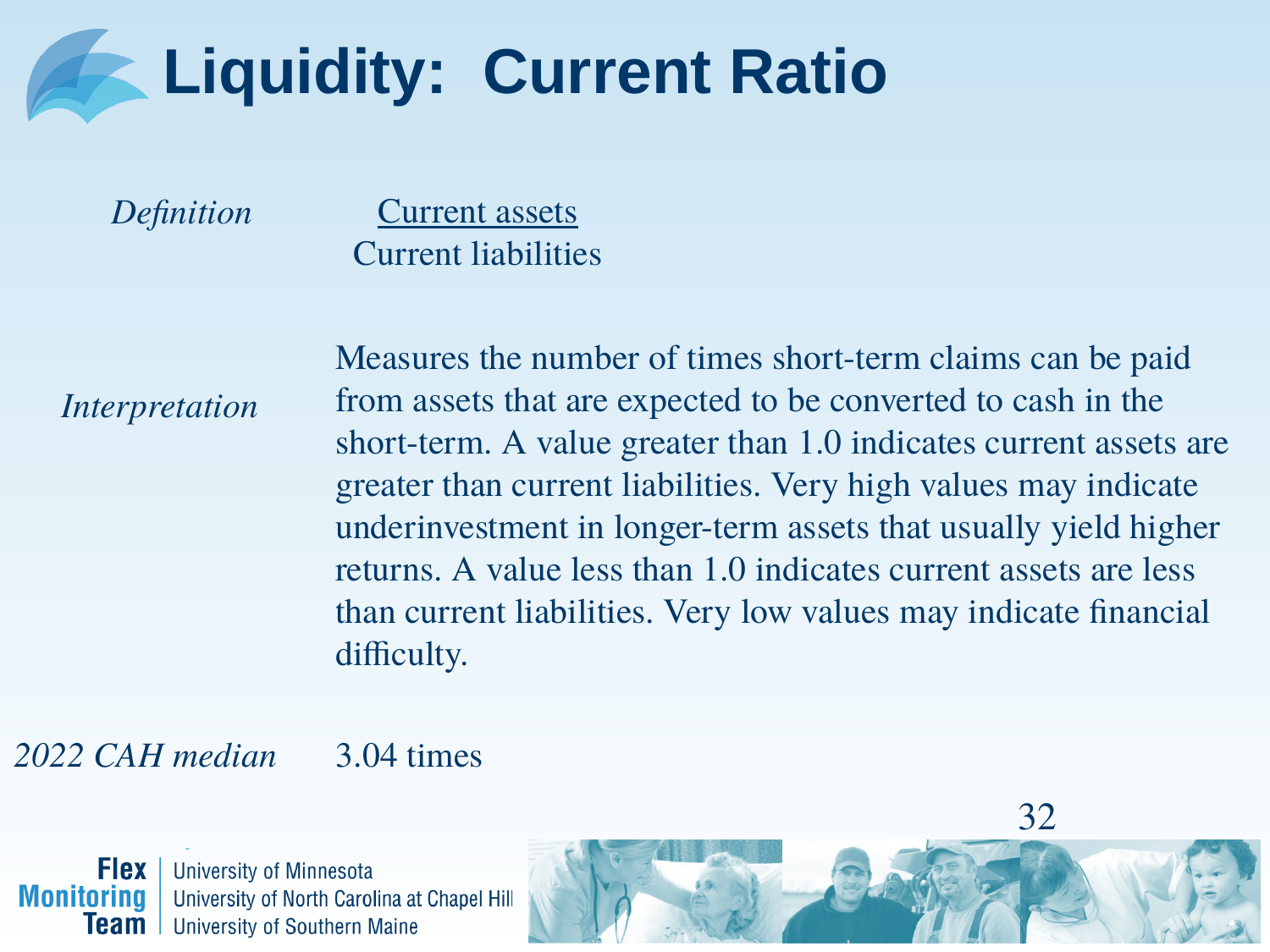

# Liquidity:  Current Ratio
Current assets
Current liabilities
Definition
Measures the number of times short-term claims can be paid from assets that are expected to be converted to cash in the short-term. A value greater than 1.0 indicates current assets are greater than current liabilities. Very high values may indicate underinvestment in longer-term assets that usually yield higher returns. A value less than 1.0 indicates current assets are less than current liabilities. Very low values may indicate financial difficulty.
Interpretation
2022 CAH median
3.04 times
32